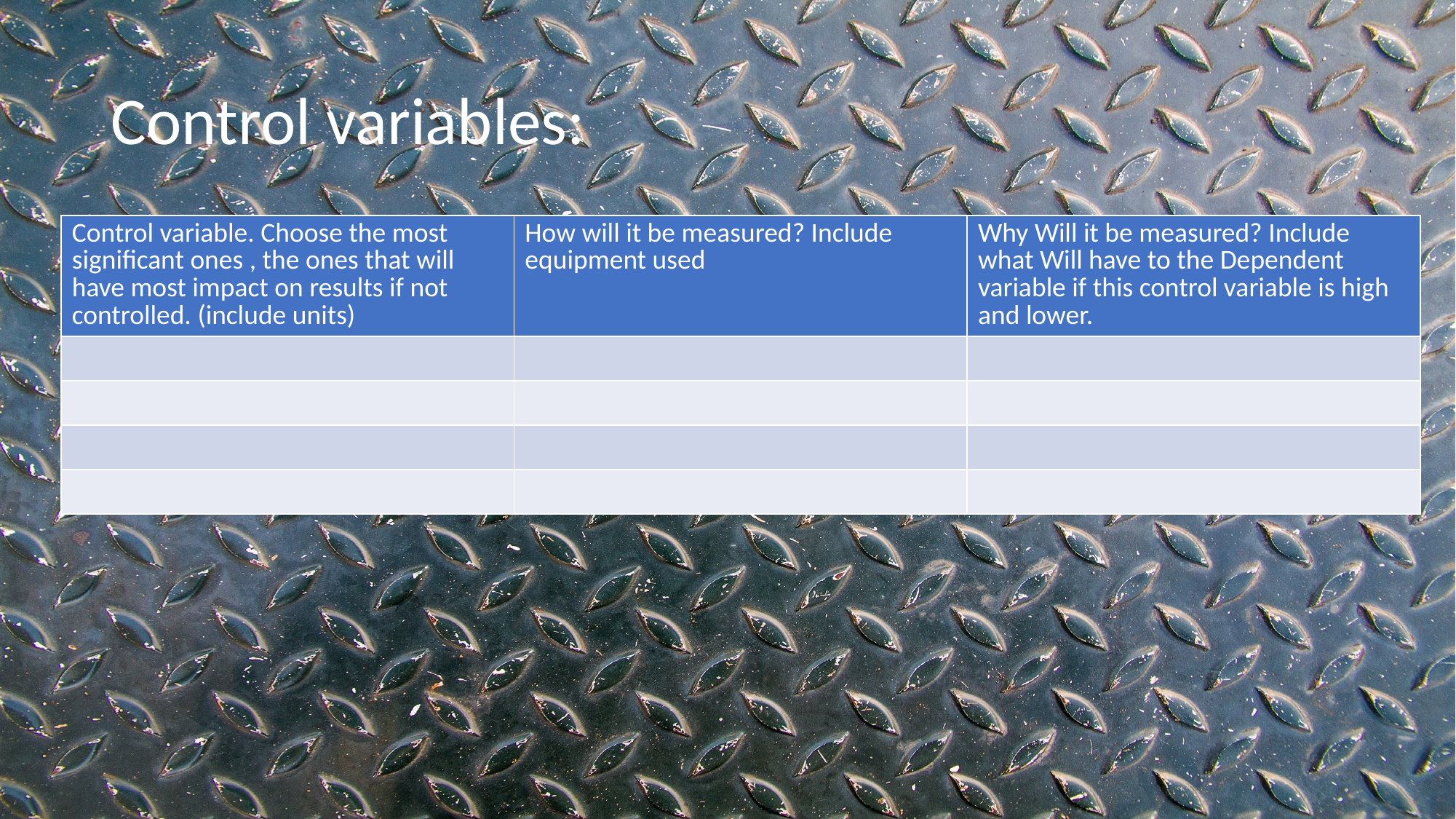

# Control variables:
| Control variable. Choose the most significant ones , the ones that will have most impact on results if not controlled. (include units) | How will it be measured? Include equipment used | Why Will it be measured? Include what Will have to the Dependent variable if this control variable is high and lower. |
| --- | --- | --- |
|  |  |  |
|  |  |  |
|  |  |  |
|  |  |  |